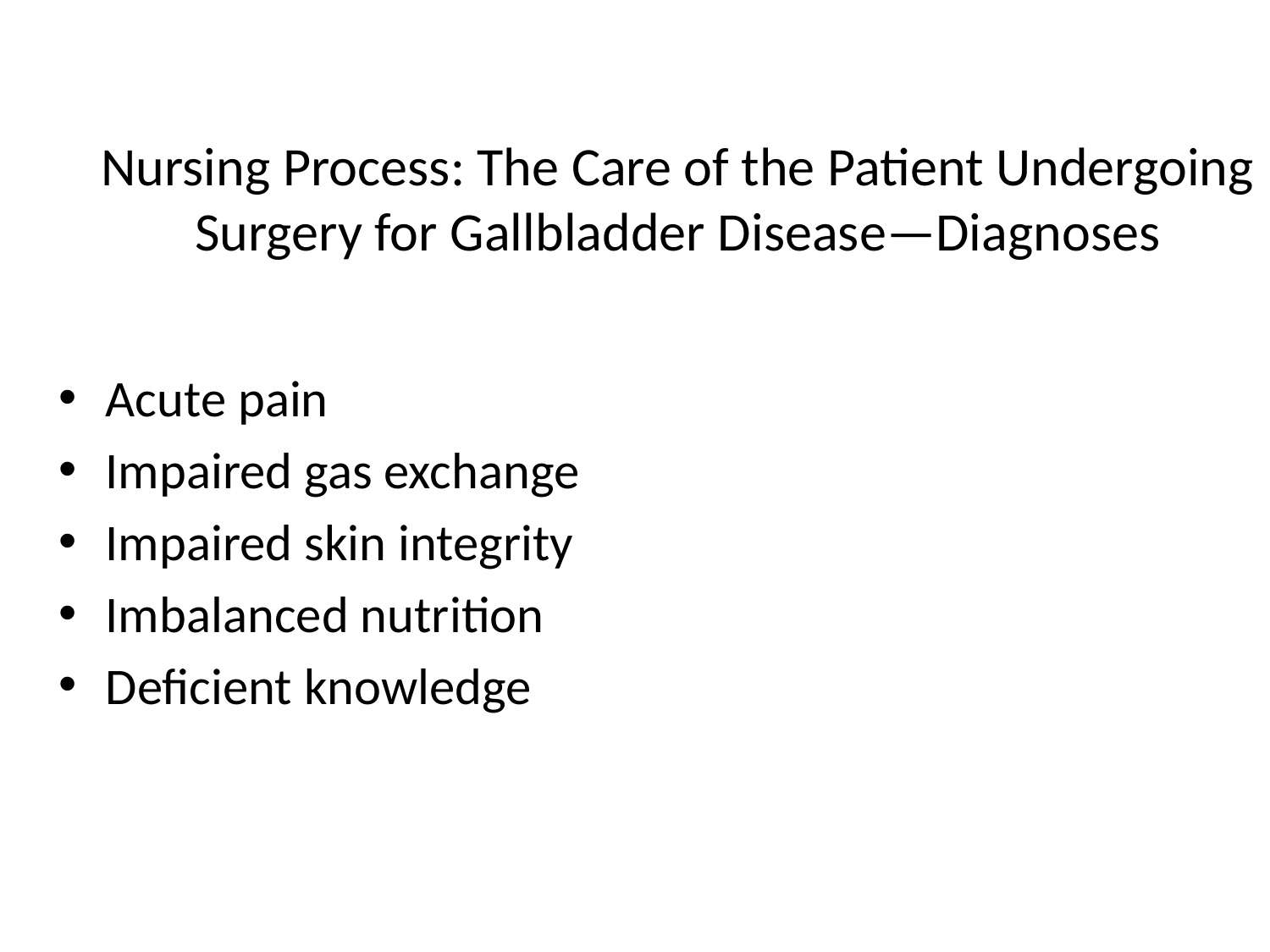

# Nursing Process: The Care of the Patient Undergoing Surgery for Gallbladder Disease—Diagnoses
Acute pain
Impaired gas exchange
Impaired skin integrity
Imbalanced nutrition
Deficient knowledge